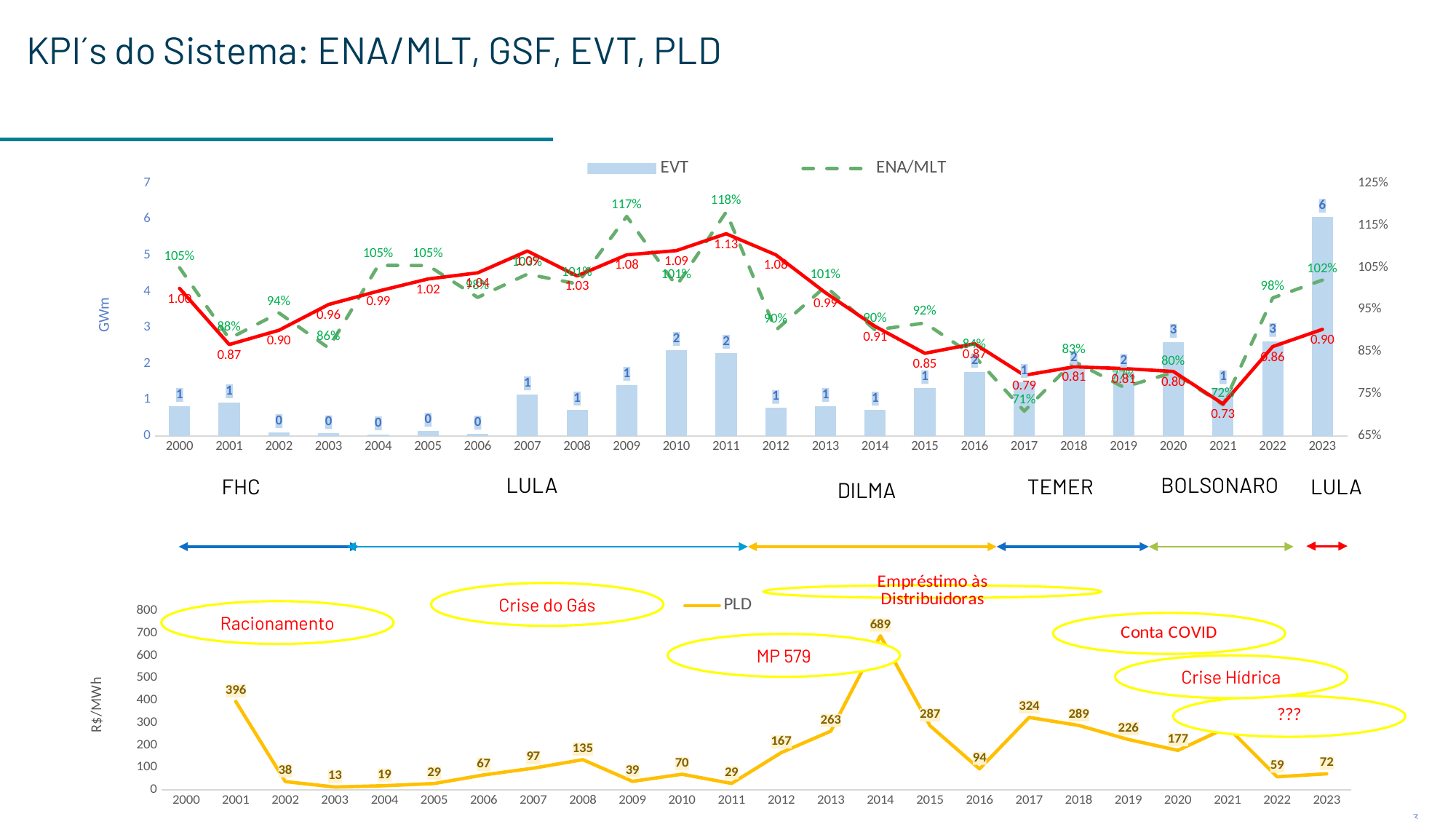

KPI´s do Sistema: ENA/MLT, GSF, EVT, PLD

### Chart

| Category |  | ENA/MLT | GSF Verificado |
|---|---|---|---|
| 2000 | 0.8269758827270379 | 1.0493768812547912 | 1.0003255184328765 |
| 2001 | 0.9308253715654096 | 0.8809226684183185 | 0.8669755833242523 |
| 2002 | 0.10041186229032764 | 0.9419926229013759 | 0.900758758461201 |
| 2003 | 0.06925615622615397 | 0.858790137027332 | 0.9621719923354397 |
| 2004 | 0.04142760072324732 | 1.0549722538375357 | 0.9938819983628113 |
| 2005 | 0.13813767599502105 | 1.0547437130288768 | 1.022660168422241 |
| 2006 | 0.05818295081136338 | 0.9788135335174838 | 1.0372785365227561 |
| 2007 | 1.147111263393576 | 1.034216576162676 | 1.089147057740679 |
| 2008 | 0.7298318812602669 | 1.0111716889672981 | 1.03 |
| 2009 | 1.4149186537938367 | 1.1711551992246467 | 1.08 |
| 2010 | 2.3799457322619033 | 1.006238302287281 | 1.09 |
| 2011 | 2.3007408368603777 | 1.1816142616450507 | 1.13 |
| 2012 | 0.7716893808895273 | 0.900807432915144 | 1.08 |
| 2013 | 0.8294682717416972 | 1.0050229045656789 | 0.99 |
| 2014 | 0.7250952395363398 | 0.9013113561278685 | 0.91 |
| 2015 | 1.3210300007203668 | 0.9181964277667218 | 0.8460580780319881 |
| 2016 | 1.763759719052057 | 0.83889263889292 | 0.8688439167718709 |
| 2017 | 1.4909649134150302 | 0.7088798770538179 | 0.794 |
| 2018 | 1.859379347519033 | 0.8270656338639655 | 0.814 |
| 2019 | 1.7703335678826977 | 0.7655695701058312 | 0.8100000000000002 |
| 2020 | 2.6045302341677603 | 0.8006790004891847 | 0.803 |
| 2021 | 1.319240912084188 | 0.7239083544809104 | 0.726 |
| 2022 | 2.6260949362477035 | 0.9776194183861787 | 0.862 |
| 2023 | 6.066 | 1.02 | 0.903 |
LULA
BOLSONARO
LULA
TEMER
FHC
DILMA

### Chart

| Category | PLD |
|---|---|
| 2000 | None |
| 2001 | 395.7471232876713 |
| 2002 | 37.60578082191782 |
| 2003 | 13.253534246575342 |
| 2004 | 19.03467213114754 |
| 2005 | 28.953780821917807 |
| 2006 | 67.31320547945204 |
| 2007 | 97.3830410958904 |
| 2008 | 135.421912568306 |
| 2009 | 38.725506849315074 |
| 2010 | 70.29704109589042 |
| 2011 | 29.318273972602736 |
| 2012 | 166.71792349726775 |
| 2013 | 263.0658630136987 |
| 2014 | 688.8819726027397 |
| 2015 | 287.18331506849313 |
| 2016 | 94.12325136612021 |
| 2017 | 324.2207123287671 |
| 2018 | 288.5666575342466 |
| 2019 | 225.62860273972603 |
| 2020 | 176.98325136612024 |
| 2021 | 280.4966301369863 |
| 2022 | 59.04693150684932 |
| 2023 | 72.15520547945206 |
Crise do Gás
Racionamento
MP 579
Crise Hídrica
3